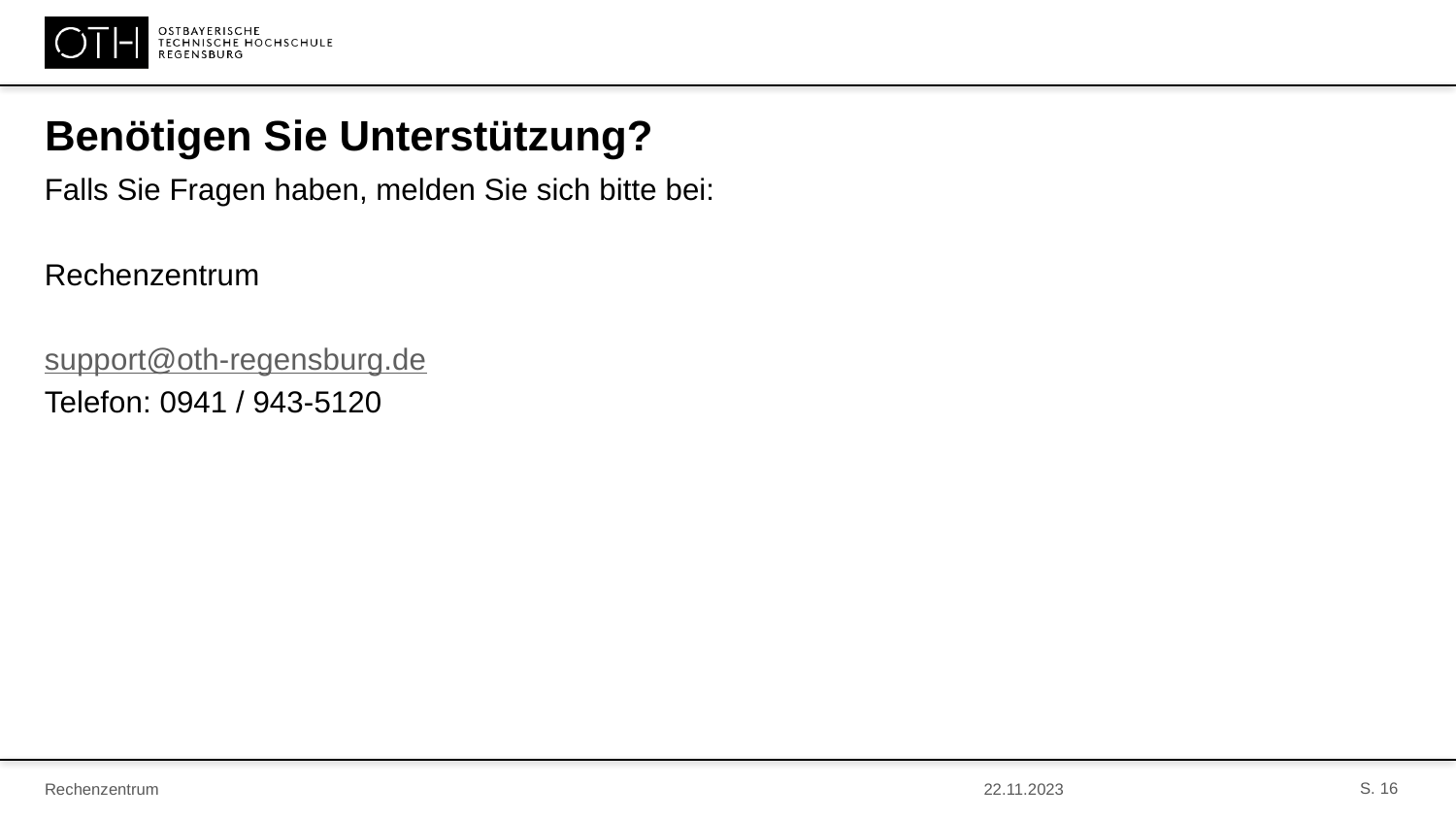

#
Benötigen Sie Unterstützung?
Falls Sie Fragen haben, melden Sie sich bitte bei:

Rechenzentrum

support@oth-regensburg.de
Telefon: 0941 / 943-5120
S. 16
Rechenzentrum
22.11.2023